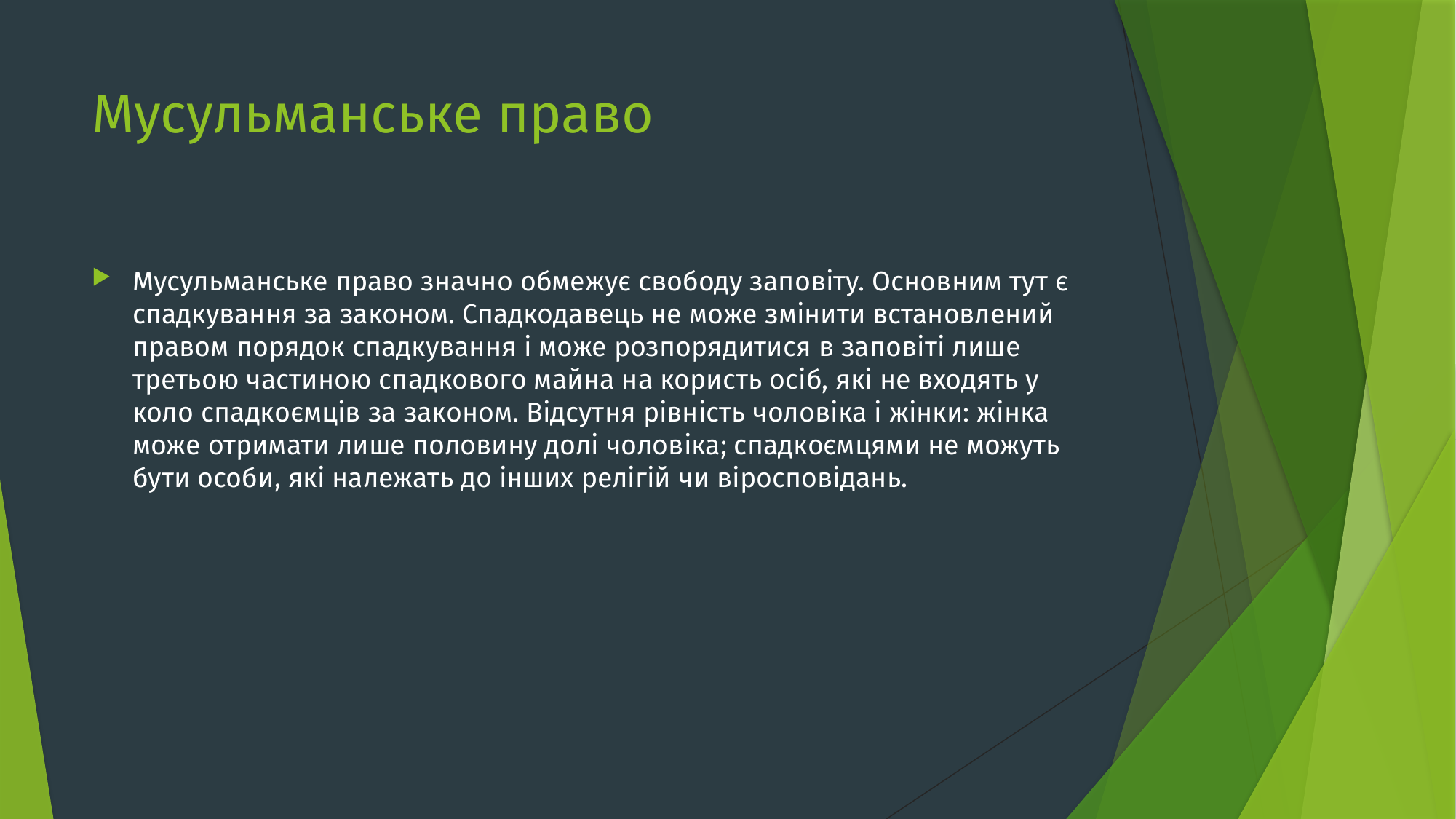

# Мусульманське право
Мусульманське право значно обмежує свободу заповіту. Основним тут є спадкування за законом. Спадкодавець не може змінити встановлений правом порядок спадкування і може розпорядитися в заповіті лише третьою частиною спадкового майна на користь осіб, які не входять у коло спадкоємців за законом. Відсутня рівність чоловіка і жінки: жінка може отримати лише половину долі чоловіка; спадкоємцями не можуть бути особи, які належать до інших релігій чи віросповідань.